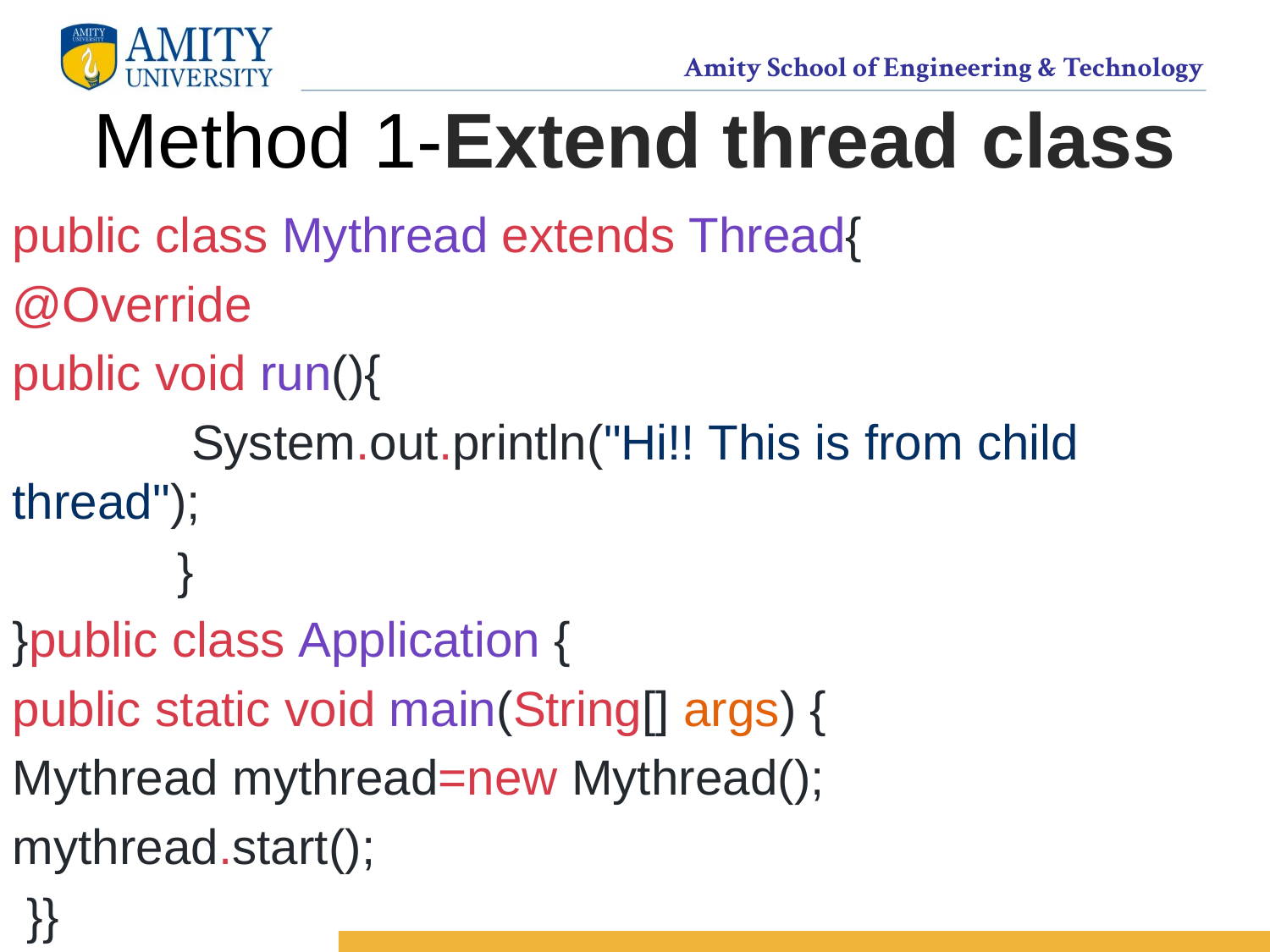

# Method 1-Extend thread class
public class Mythread extends Thread{
@Override
public void run(){
             System.out.println("Hi!! This is from child thread");
            }
}public class Application {
public static void main(String[] args) {
Mythread mythread=new Mythread();
mythread.start();
 }}